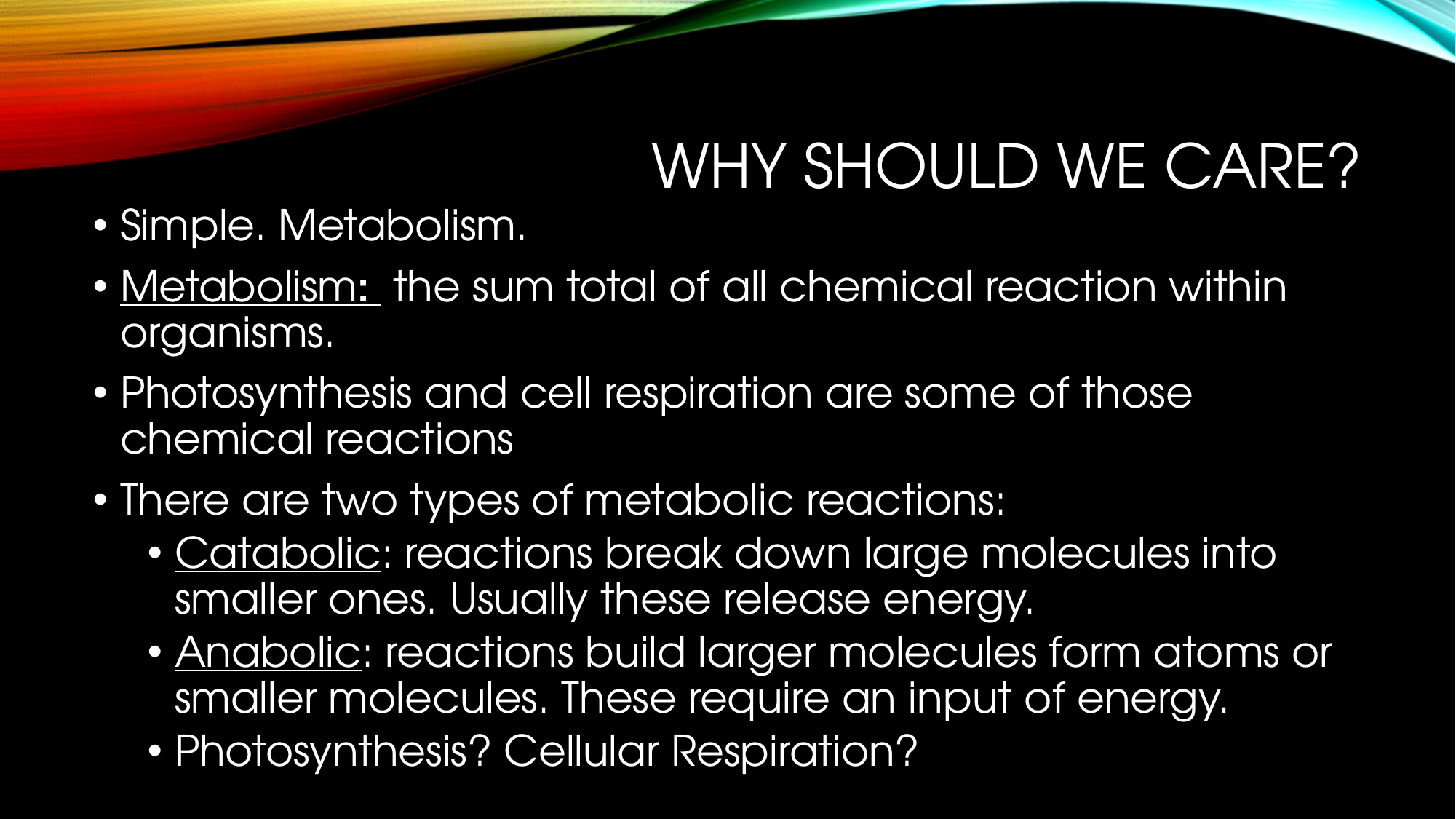

# Why Should we care?
Simple. Metabolism.
Metabolism:  the sum total of all chemical reaction within organisms.
Photosynthesis and cell respiration are some of those chemical reactions
There are two types of metabolic reactions:
Catabolic: reactions break down large molecules into smaller ones. Usually these release energy.
Anabolic: reactions build larger molecules form atoms or smaller molecules. These require an input of energy.
Photosynthesis? Cellular Respiration?